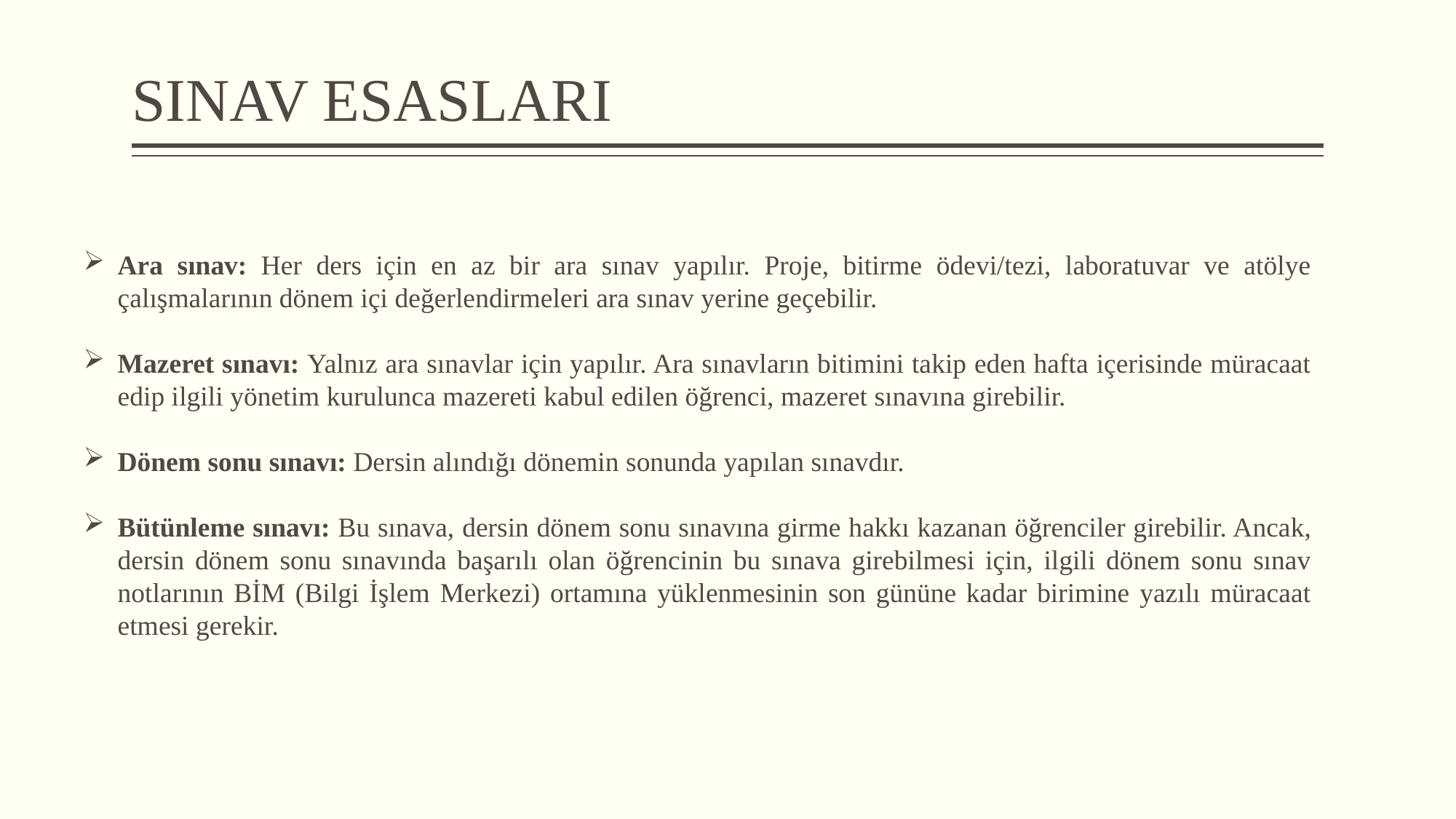

# SINAV ESASLARI
Ara sınav: Her ders için en az bir ara sınav yapılır. Proje, bitirme ödevi/tezi, laboratuvar ve atölye çalışmalarının dönem içi değerlendirmeleri ara sınav yerine geçebilir.

Mazeret sınavı: Yalnız ara sınavlar için yapılır. Ara sınavların bitimini takip eden hafta içerisinde müracaat edip ilgili yönetim kurulunca mazereti kabul edilen öğrenci, mazeret sınavına girebilir.

Dönem sonu sınavı: Dersin alındığı dönemin sonunda yapılan sınavdır.

Bütünleme sınavı: Bu sınava, dersin dönem sonu sınavına girme hakkı kazanan öğrenciler girebilir. Ancak, dersin dönem sonu sınavında başarılı olan öğrencinin bu sınava girebilmesi için, ilgili dönem sonu sınav notlarının BİM (Bilgi İşlem Merkezi) ortamına yüklenmesinin son gününe kadar birimine yazılı müracaat etmesi gerekir.